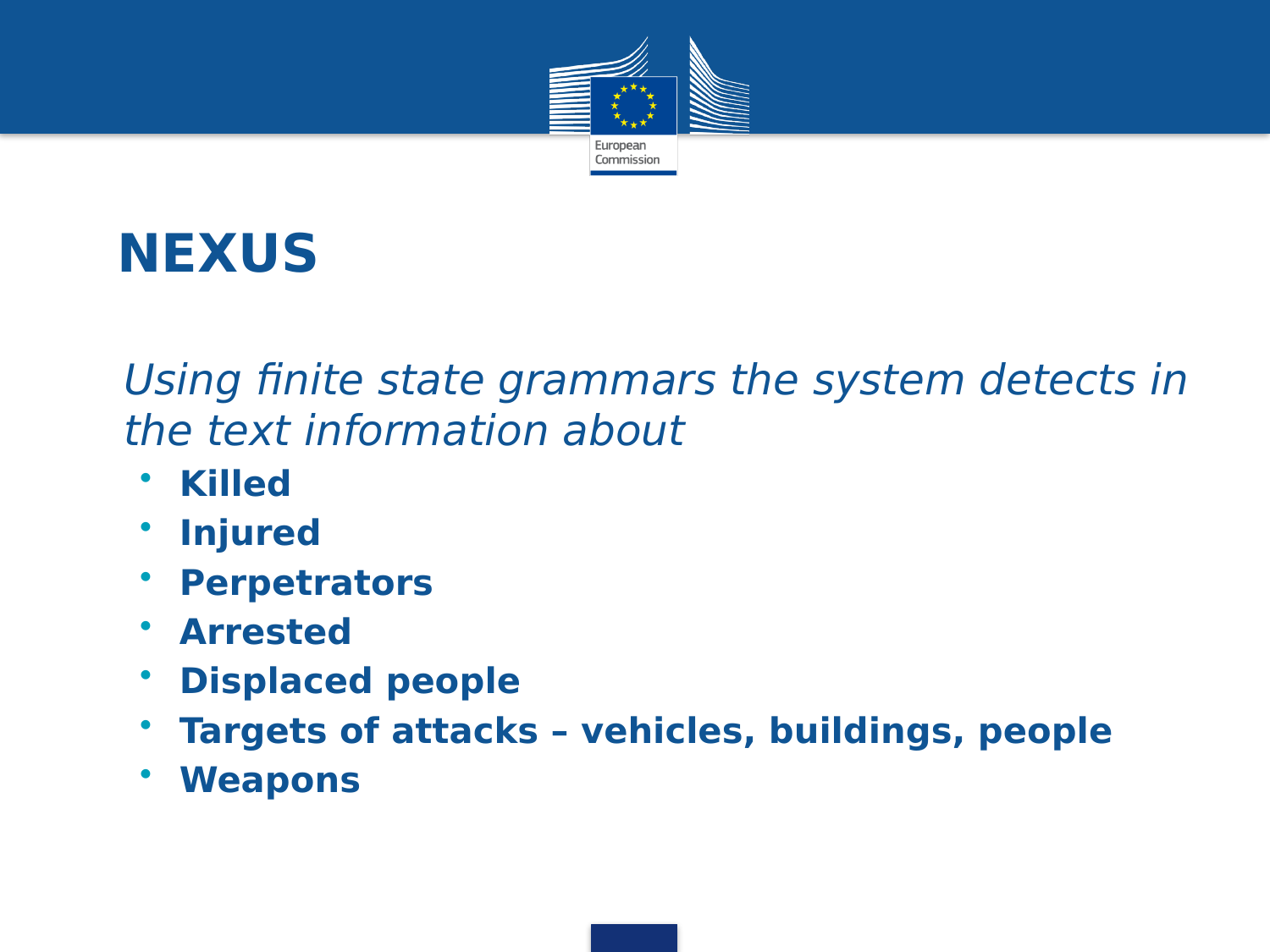

# NEXUS
Using finite state grammars the system detects in the text information about
Killed
Injured
Perpetrators
Arrested
Displaced people
Targets of attacks – vehicles, buildings, people
Weapons